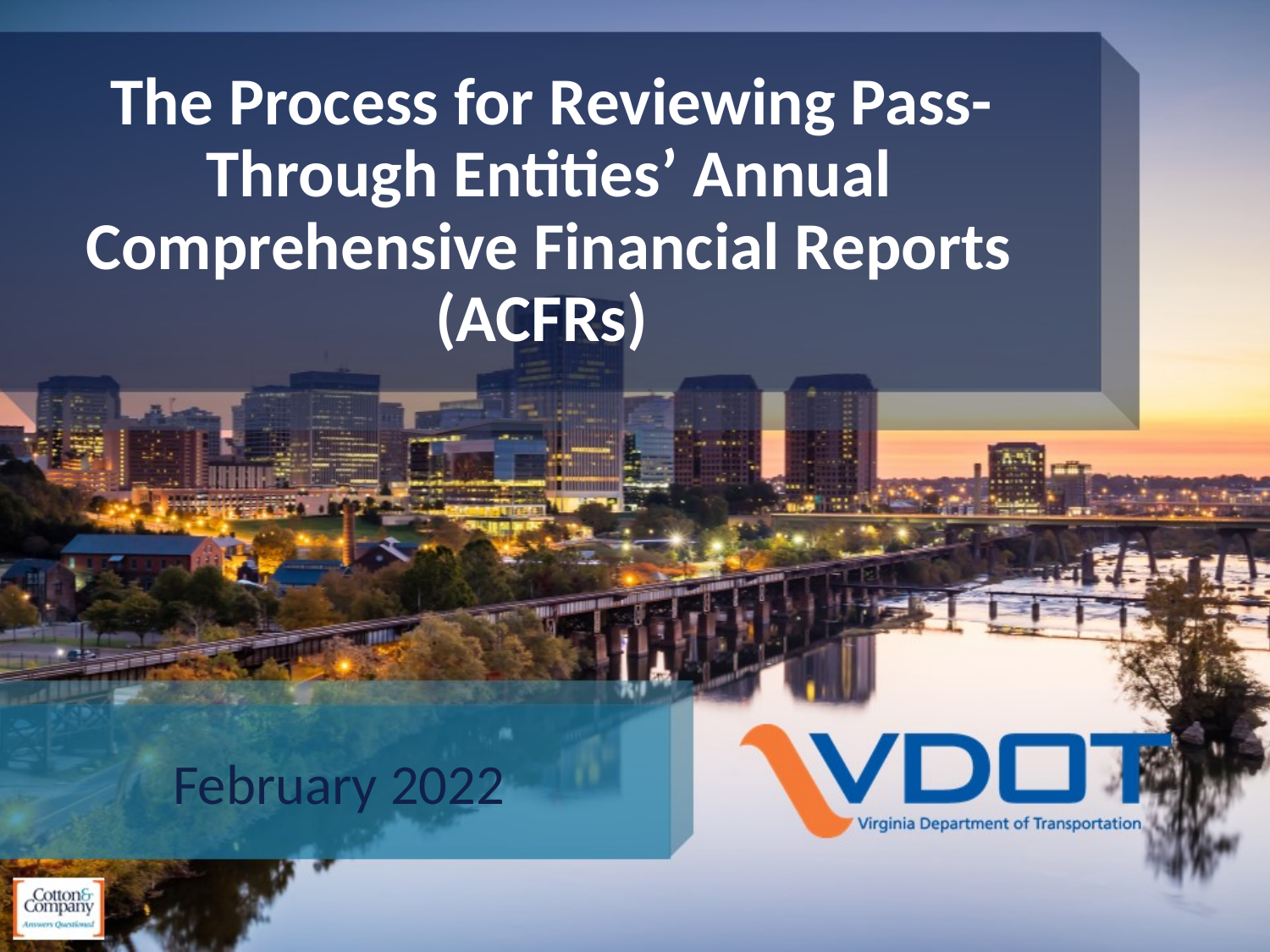

# The Process for Reviewing Pass-Through Entities’ Annual Comprehensive Financial Reports (ACFRs)
February 2022